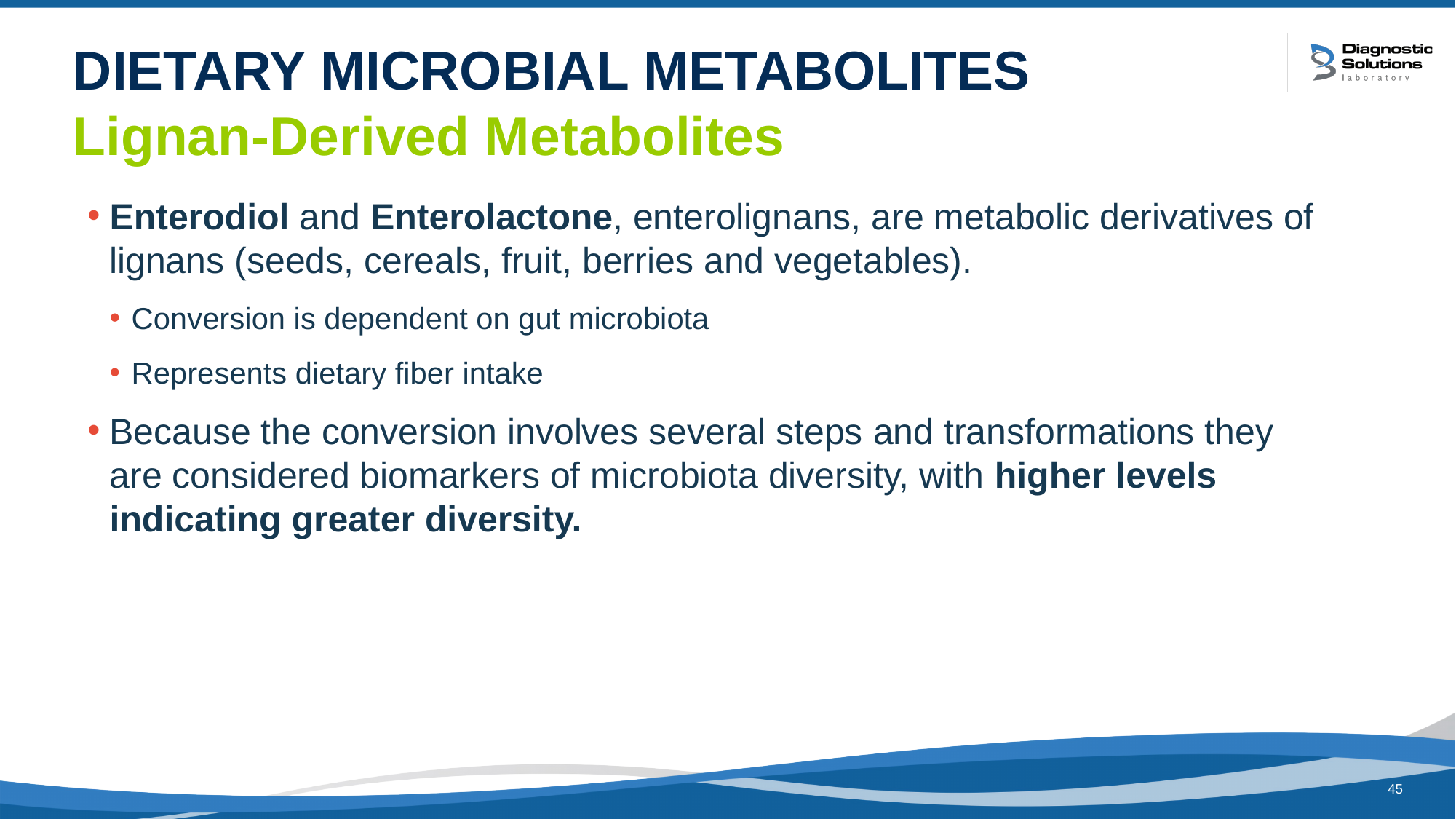

# DIETARY MICROBIAL METABOLITES Lignan-Derived Metabolites
Enterodiol and Enterolactone, enterolignans, are metabolic derivatives of lignans (seeds, cereals, fruit, berries and vegetables).
Conversion is dependent on gut microbiota
Represents dietary fiber intake
Because the conversion involves several steps and transformations they are considered biomarkers of microbiota diversity, with higher levels indicating greater diversity.